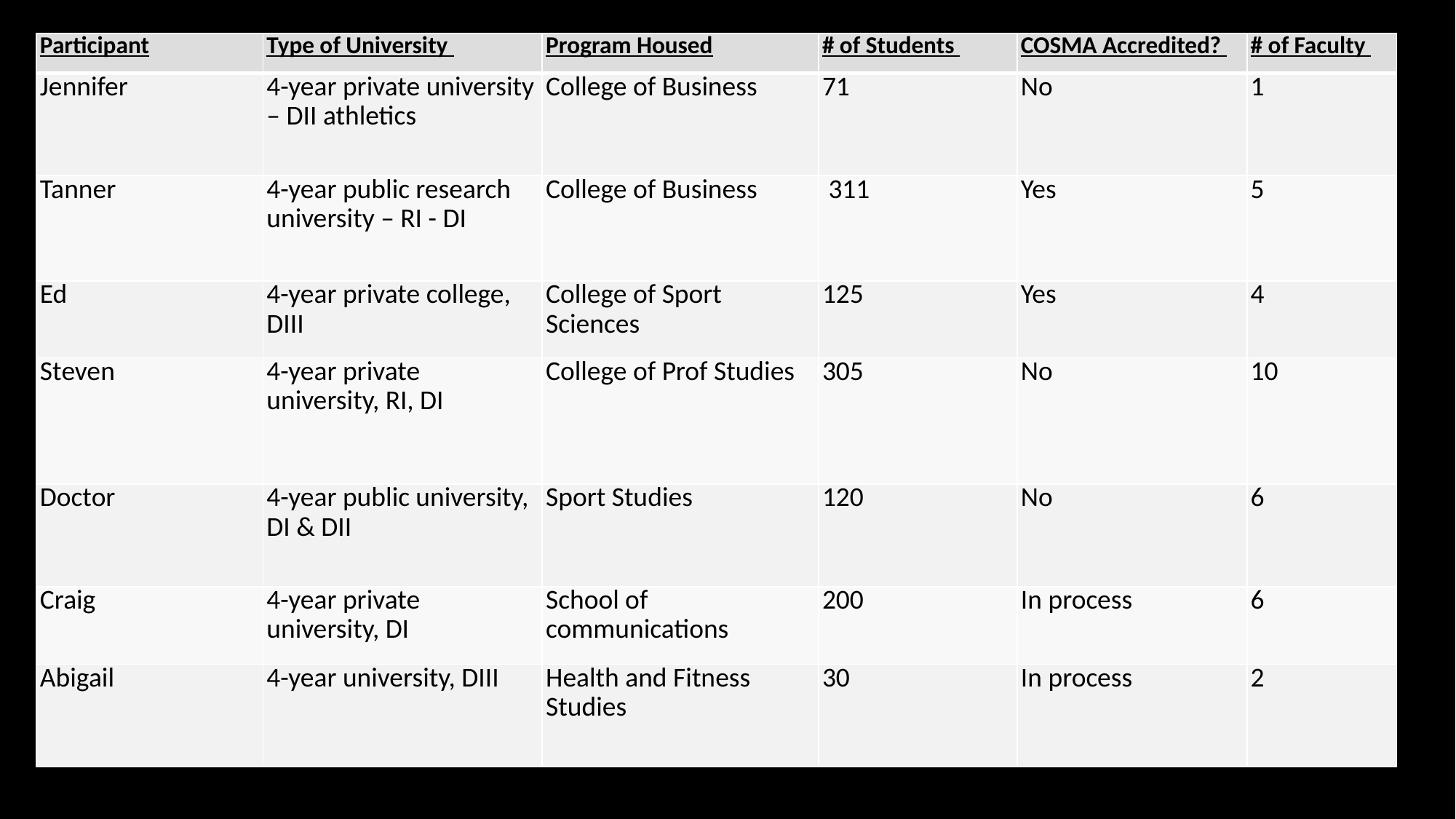

| Participant | Type of University | Program Housed | # of Students | COSMA Accredited? | # of Faculty |
| --- | --- | --- | --- | --- | --- |
| Jennifer | 4-year private university – DII athletics | College of Business | 71 | No | 1 |
| Tanner | 4-year public research university – RI - DI | College of Business | 311 | Yes | 5 |
| Ed | 4-year private college, DIII | College of Sport Sciences | 125 | Yes | 4 |
| Steven | 4-year private university, RI, DI | College of Prof Studies | 305 | No | 10 |
| Doctor | 4-year public university, DI & DII | Sport Studies | 120 | No | 6 |
| Craig | 4-year private university, DI | School of communications | 200 | In process | 6 |
| Abigail | 4-year university, DIII | Health and Fitness Studies | 30 | In process | 2 |